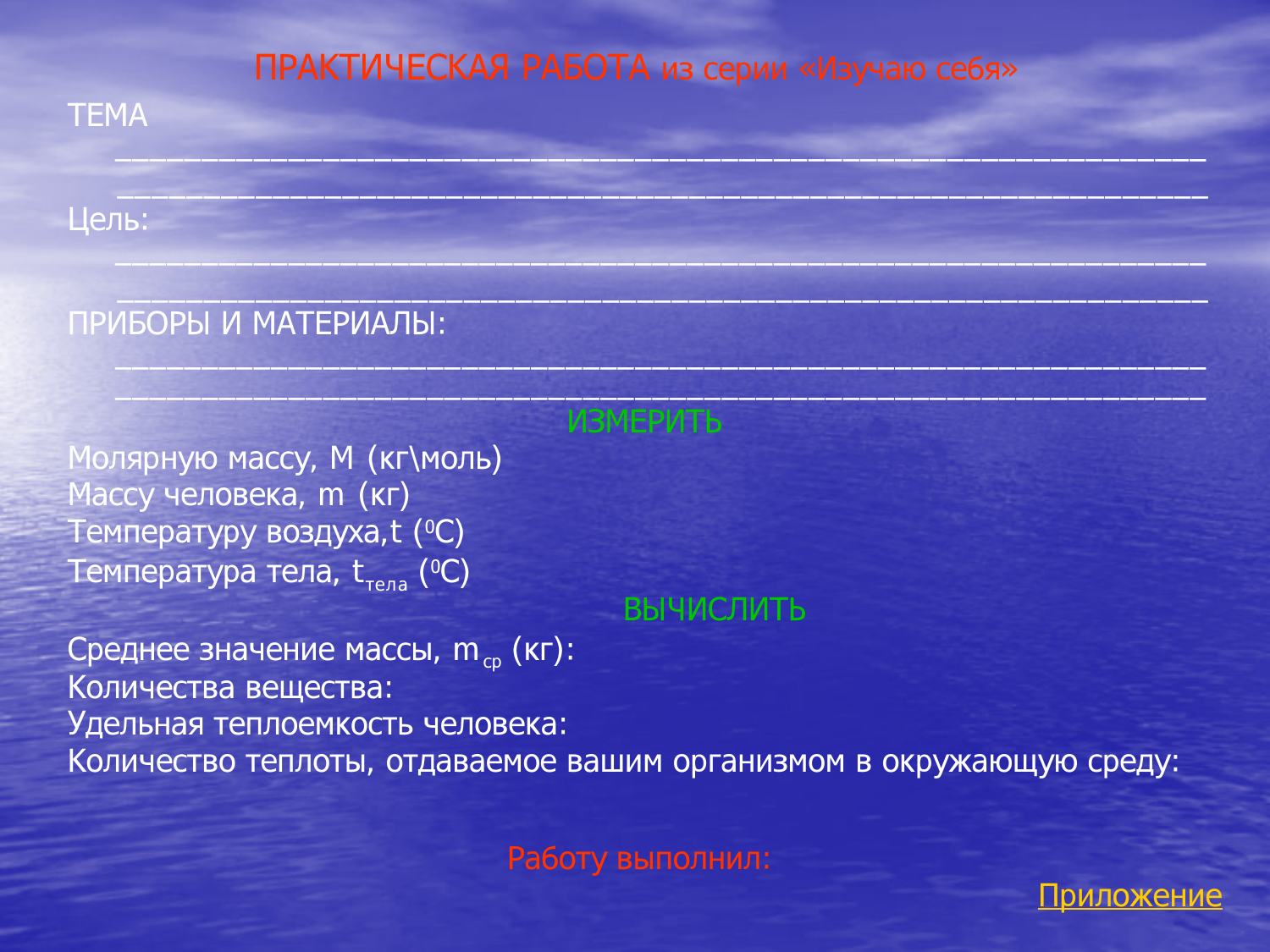

# ПРАКТИЧЕСКАЯ РАБОТА из серии «Изучаю себя»
ТЕМА _______________________________________________________________
     _______________________________________________________________
Цель: _______________________________________________________________
     _______________________________________________________________
ПРИБОРЫ И МАТЕРИАЛЫ: ______________________________________________________________________________________________________________________________
ИЗМЕРИТЬ
Молярную массу, М (кг\моль)
Массу человека, m (кг)
Температуру воздуха,t (0С)
Температура тела, tтела (0С)
					ВЫЧИСЛИТЬ
Среднее значение массы, mср (кг):
Количества вещества:
Удельная теплоемкость человека:
Количество теплоты, отдаваемое вашим организмом в окружающую среду:

Работу выполнил:
Приложение